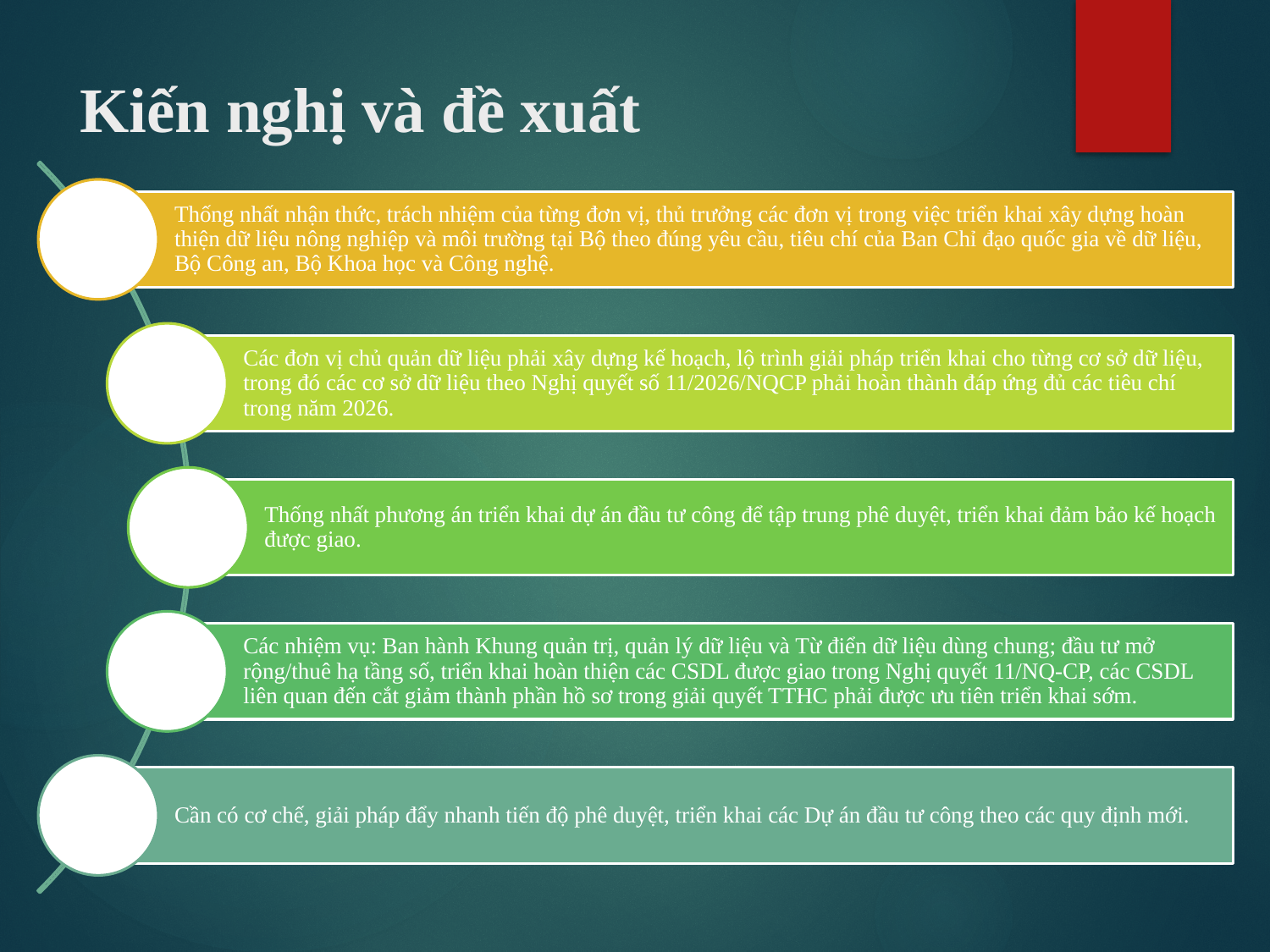

# Kiến nghị và đề xuất
Thống nhất nhận thức, trách nhiệm của từng đơn vị, thủ trưởng các đơn vị trong việc triển khai xây dựng hoàn thiện dữ liệu nông nghiệp và môi trường tại Bộ theo đúng yêu cầu, tiêu chí của Ban Chỉ đạo quốc gia về dữ liệu, Bộ Công an, Bộ Khoa học và Công nghệ.
Các đơn vị chủ quản dữ liệu phải xây dựng kế hoạch, lộ trình giải pháp triển khai cho từng cơ sở dữ liệu, trong đó các cơ sở dữ liệu theo Nghị quyết số 11/2026/NQCP phải hoàn thành đáp ứng đủ các tiêu chí trong năm 2026.
Thống nhất phương án triển khai dự án đầu tư công để tập trung phê duyệt, triển khai đảm bảo kế hoạch được giao.
Các nhiệm vụ: Ban hành Khung quản trị, quản lý dữ liệu và Từ điển dữ liệu dùng chung; đầu tư mở rộng/thuê hạ tầng số, triển khai hoàn thiện các CSDL được giao trong Nghị quyết 11/NQ-CP, các CSDL liên quan đến cắt giảm thành phần hồ sơ trong giải quyết TTHC phải được ưu tiên triển khai sớm.
Cần có cơ chế, giải pháp đẩy nhanh tiến độ phê duyệt, triển khai các Dự án đầu tư công theo các quy định mới.